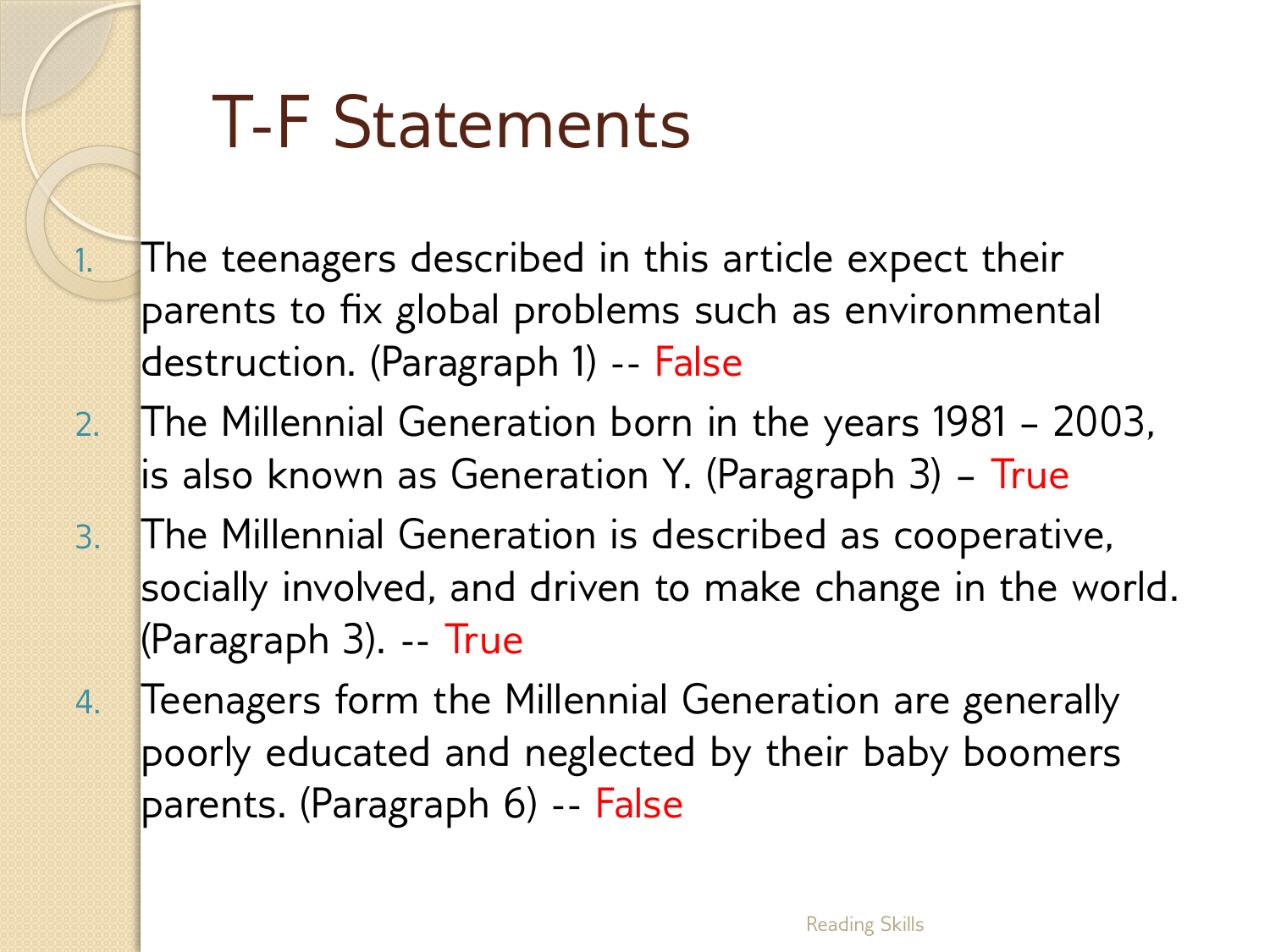

# T-F Statements
The teenagers described in this article expect their parents to fix global problems such as environmental destruction. (Paragraph 1) -- False
The Millennial Generation born in the years 1981 – 2003, is also known as Generation Y. (Paragraph 3) – True
The Millennial Generation is described as cooperative, socially involved, and driven to make change in the world. (Paragraph 3). -- True
Teenagers form the Millennial Generation are generally poorly educated and neglected by their baby boomers parents. (Paragraph 6) -- False
Reading Skills